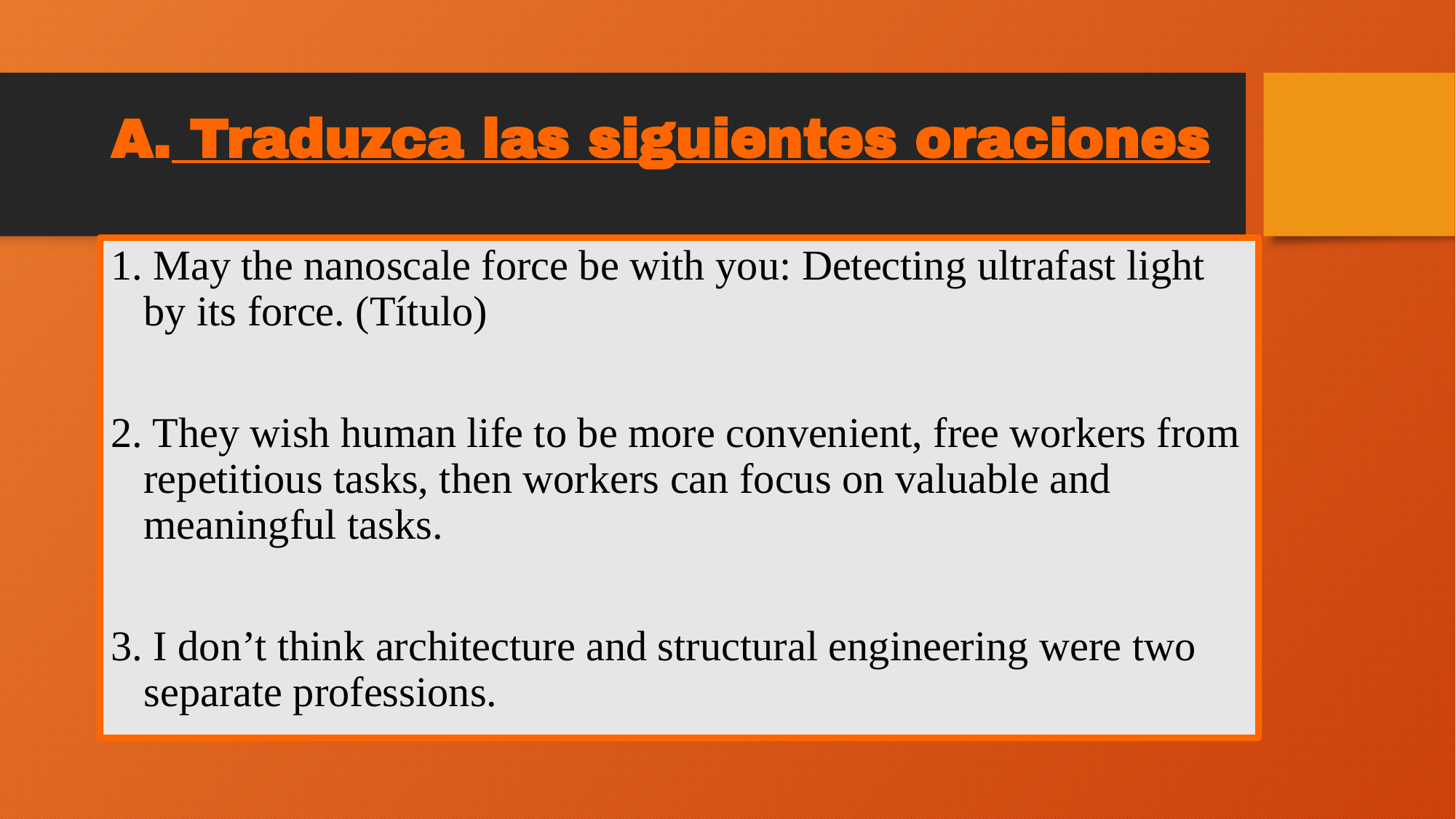

# A. Traduzca las siguientes oraciones
1. May the nanoscale force be with you: Detecting ultrafast light by its force. (Título)

2. They wish human life to be more convenient, free workers from repetitious tasks, then workers can focus on valuable and meaningful tasks.

3. I don’t think architecture and structural engineering were two separate professions.